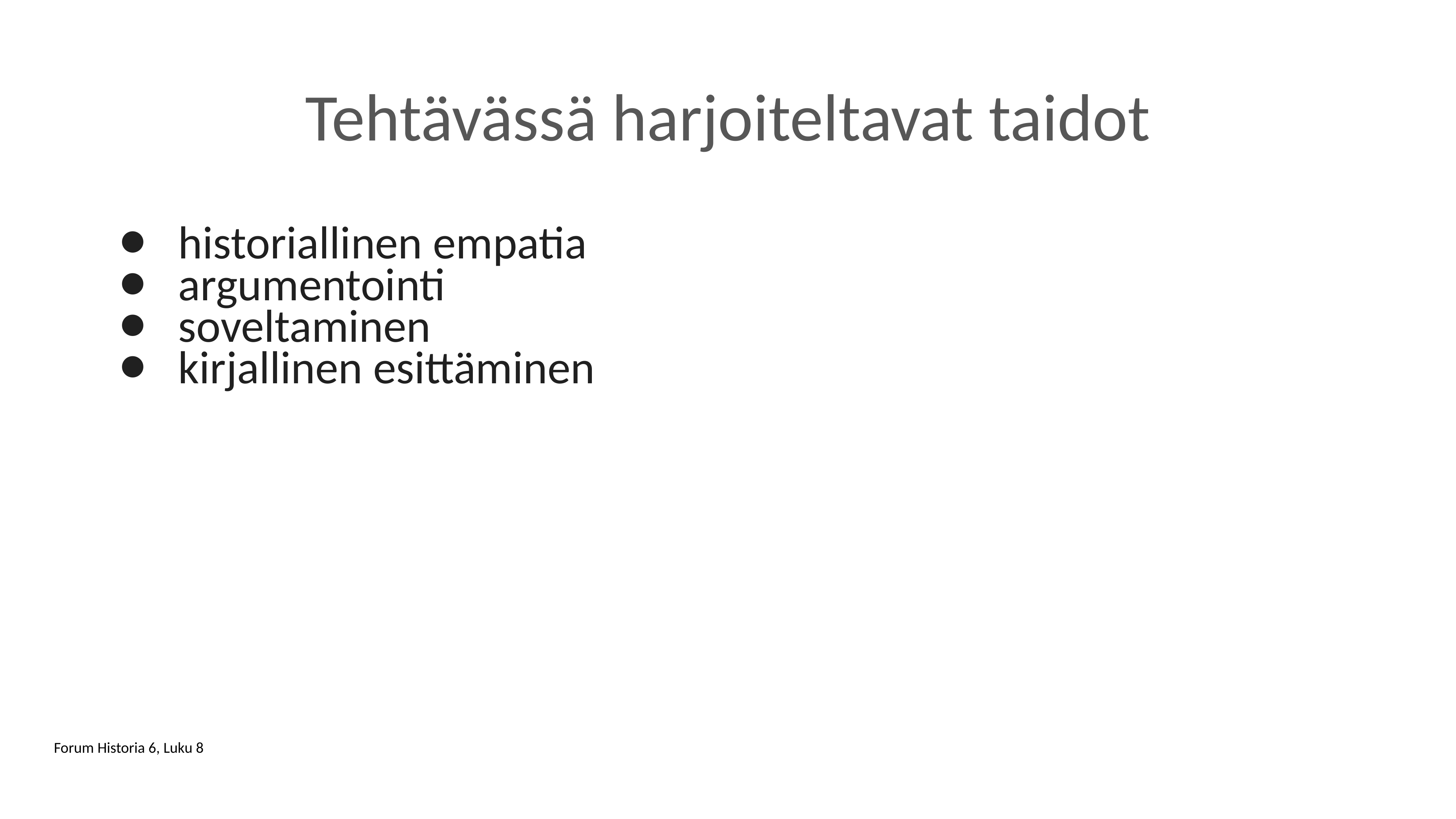

# Tehtävässä harjoiteltavat taidot
historiallinen empatia
argumentointi
soveltaminen
kirjallinen esittäminen
Forum Historia 6, Luku 8